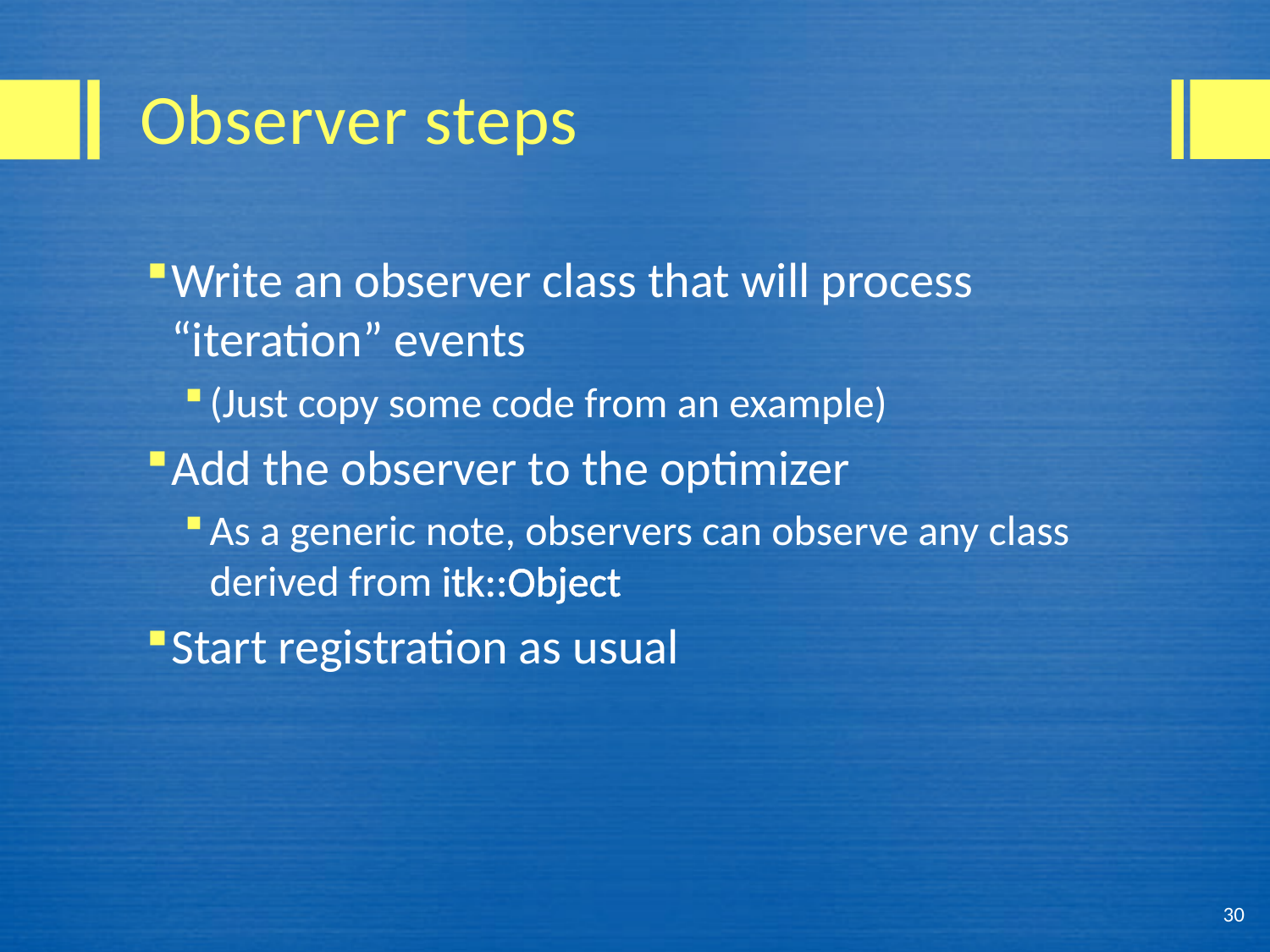

# Observer steps
Write an observer class that will process “iteration” events
(Just copy some code from an example)
Add the observer to the optimizer
As a generic note, observers can observe any class derived from itk::Object
Start registration as usual
30